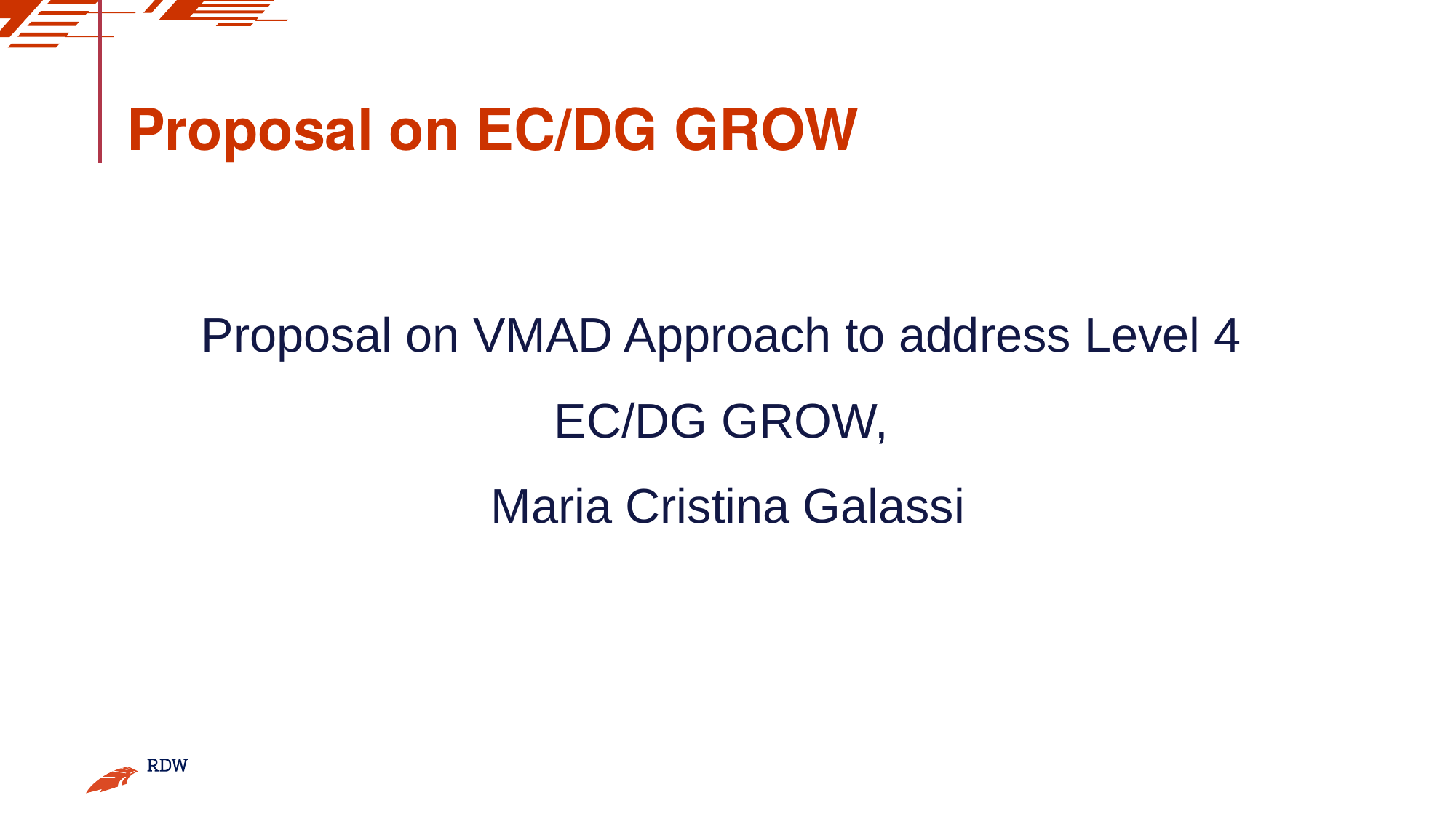

# Proposal on EC/DG GROW

Proposal on VMAD Approach to address Level 4
EC/DG GROW,
Maria Cristina Galassi